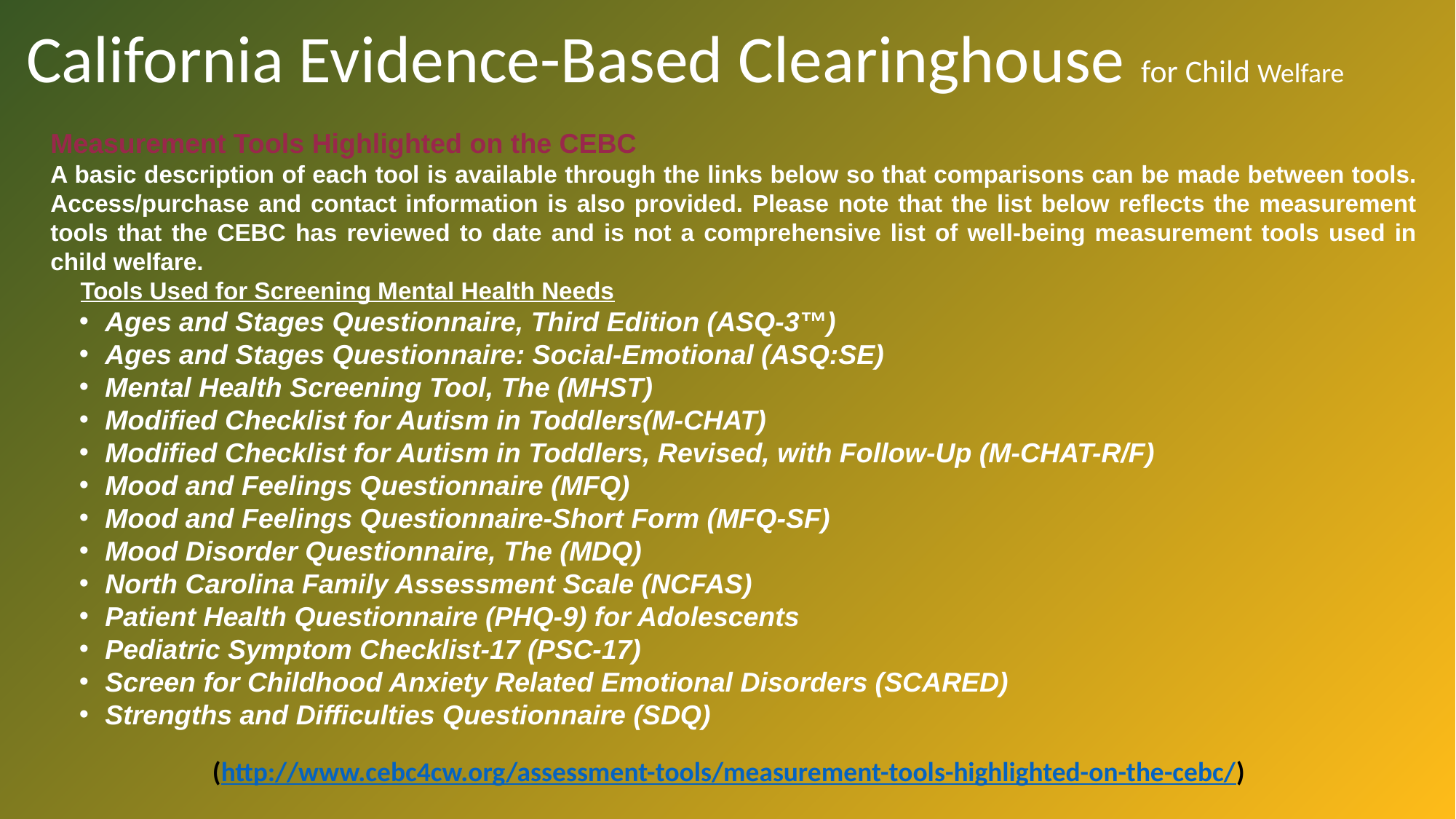

# California Evidence-Based Clearinghouse for Child Welfare
Measurement Tools Highlighted on the CEBC
A basic description of each tool is available through the links below so that comparisons can be made between tools. Access/purchase and contact information is also provided. Please note that the list below reflects the measurement tools that the CEBC has reviewed to date and is not a comprehensive list of well-being measurement tools used in child welfare.
     Tools Used for Screening Mental Health Needs
Ages and Stages Questionnaire, Third Edition (ASQ-3™)
Ages and Stages Questionnaire: Social-Emotional (ASQ:SE)
Mental Health Screening Tool, The (MHST)
Modified Checklist for Autism in Toddlers(M-CHAT)
Modified Checklist for Autism in Toddlers, Revised, with Follow-Up (M-CHAT-R/F)
Mood and Feelings Questionnaire (MFQ)
Mood and Feelings Questionnaire-Short Form (MFQ-SF)
Mood Disorder Questionnaire, The (MDQ)
North Carolina Family Assessment Scale (NCFAS)
Patient Health Questionnaire (PHQ-9) for Adolescents
Pediatric Symptom Checklist-17 (PSC-17)
Screen for Childhood Anxiety Related Emotional Disorders (SCARED)
Strengths and Difficulties Questionnaire (SDQ)
(http://www.cebc4cw.org/assessment-tools/measurement-tools-highlighted-on-the-cebc/)